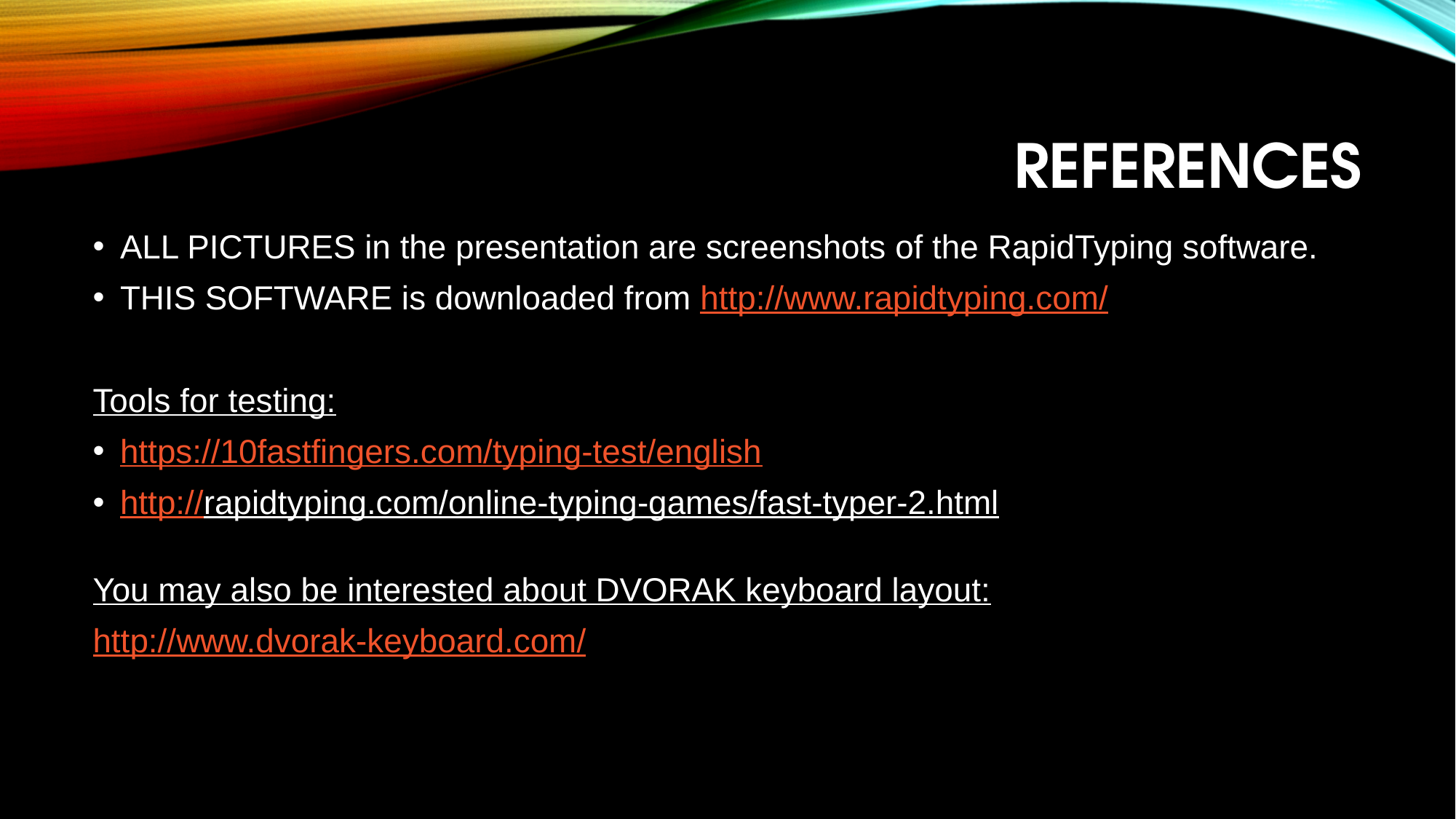

# References
ALL PICTURES in the presentation are screenshots of the RapidTyping software.
THIS SOFTWARE is downloaded from http://www.rapidtyping.com/

Tools for testing:
https://10fastfingers.com/typing-test/english
http://rapidtyping.com/online-typing-games/fast-typer-2.html
You may also be interested about DVORAK keyboard layout:
http://www.dvorak-keyboard.com/